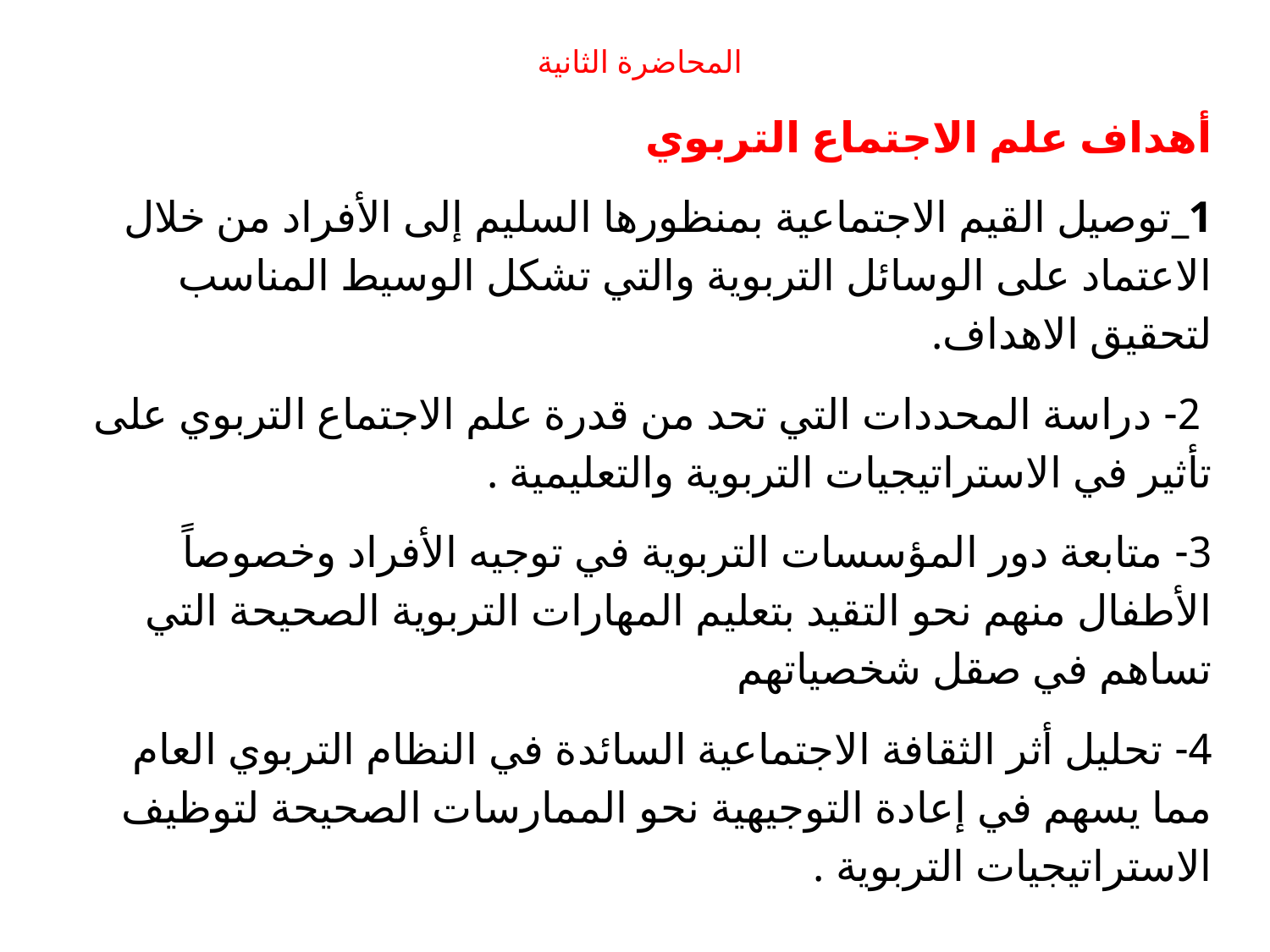

# المحاضرة الثانية
أهداف علم الاجتماع التربوي
1_توصيل القيم الاجتماعية بمنظورها السليم إلى الأفراد من خلال الاعتماد على الوسائل التربوية والتي تشكل الوسيط المناسب لتحقيق الاهداف.
 2- دراسة المحددات التي تحد من قدرة علم الاجتماع التربوي على تأثير في الاستراتيجيات التربوية والتعليمية .
3- متابعة دور المؤسسات التربوية في توجيه الأفراد وخصوصاً الأطفال منهم نحو التقيد بتعليم المهارات التربوية الصحيحة التي تساهم في صقل شخصياتهم
4- تحليل أثر الثقافة الاجتماعية السائدة في النظام التربوي العام مما يسهم في إعادة التوجيهية نحو الممارسات الصحيحة لتوظيف الاستراتيجيات التربوية .